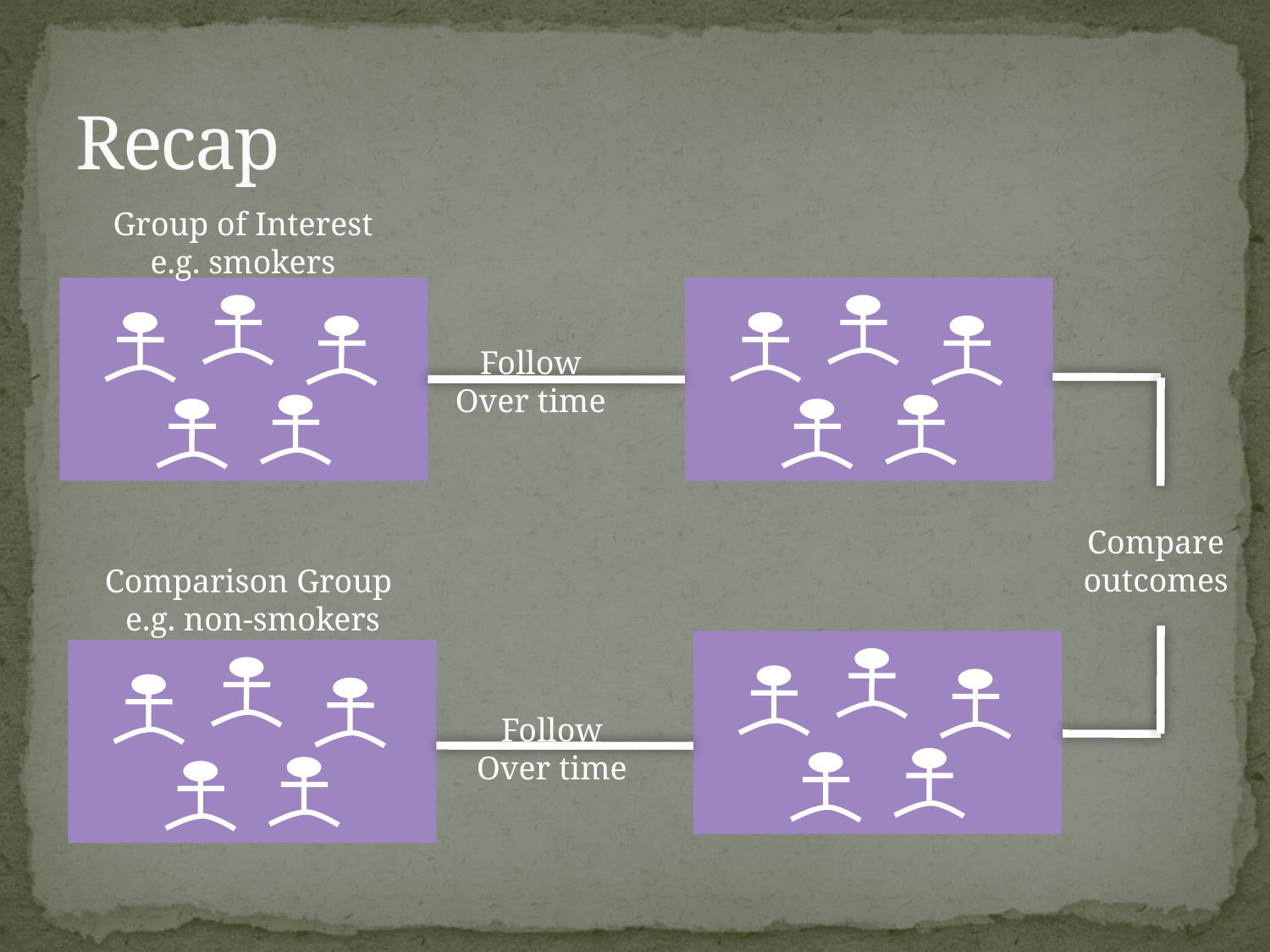

# Recap
Group of Interest
e.g. smokers

Follow
Over time
Compare outcomes
Comparison Group
e.g. non-smokers
Follow
Over time